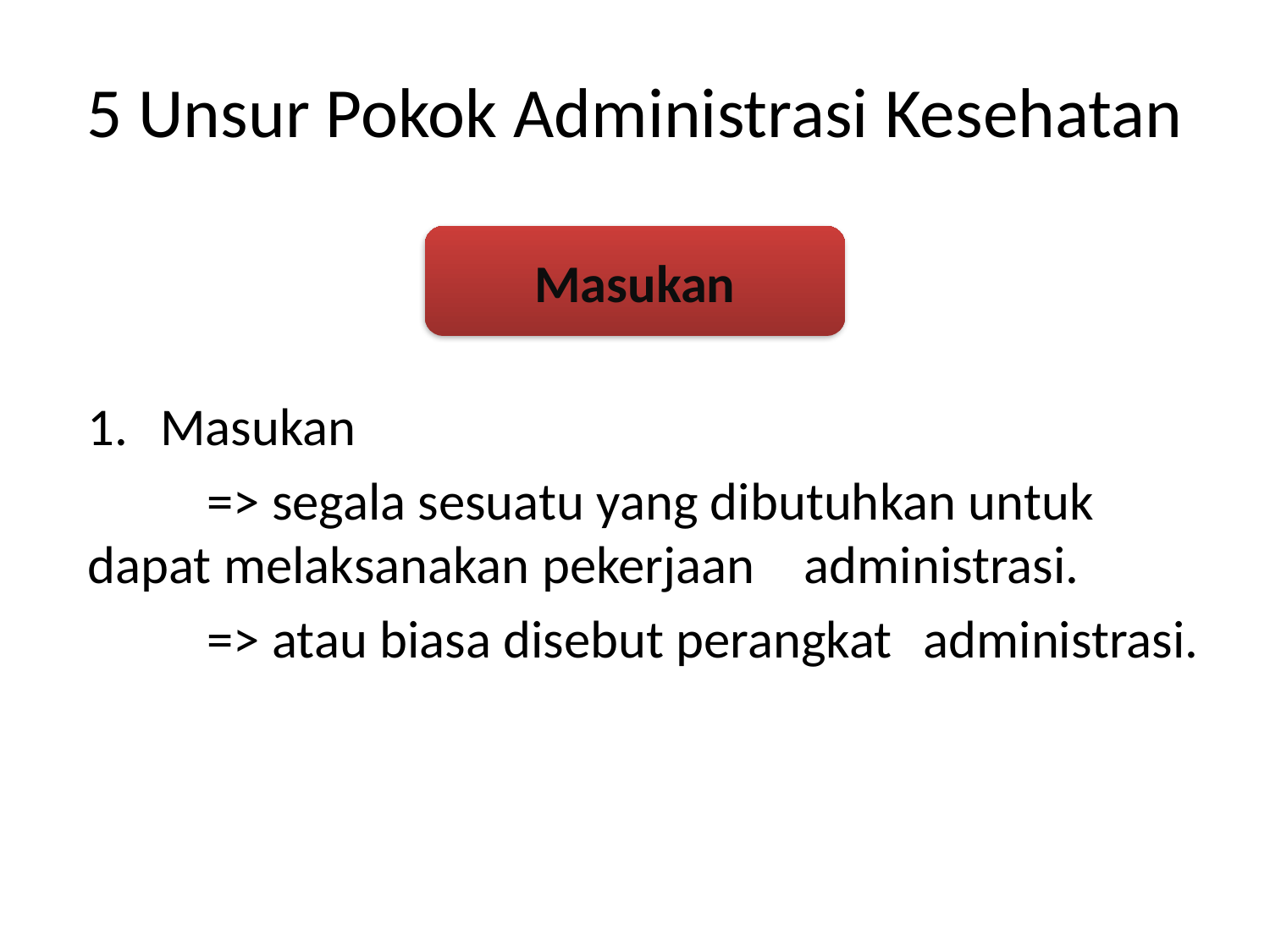

# 5 Unsur Pokok Administrasi Kesehatan
Masukan
Masukan
	=> segala sesuatu yang dibutuhkan untuk 	dapat melaksanakan pekerjaan 	administrasi.
	=> atau biasa disebut perangkat 			administrasi.